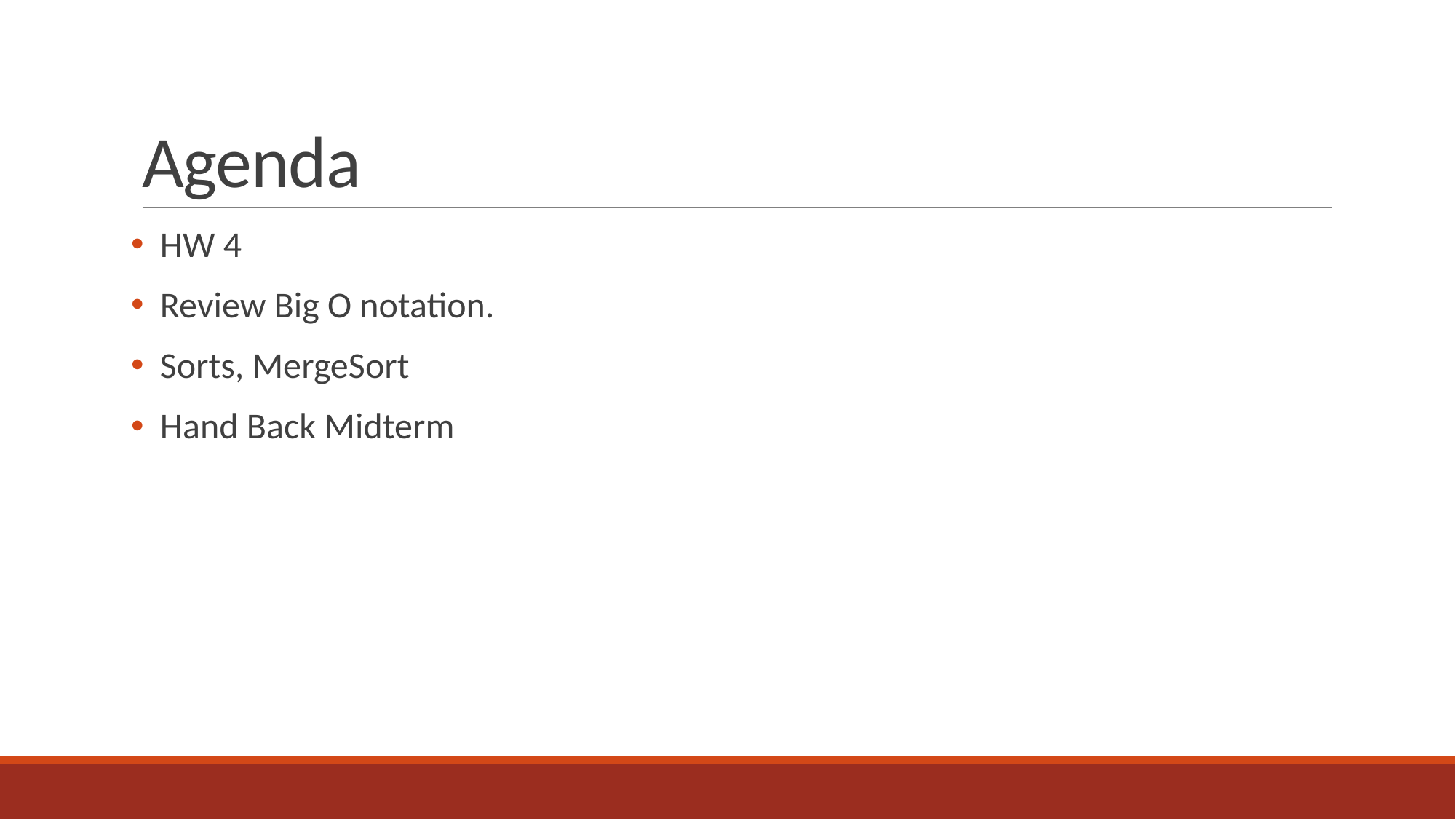

# Agenda
  HW 4
  Review Big O notation.
  Sorts, MergeSort
  Hand Back Midterm